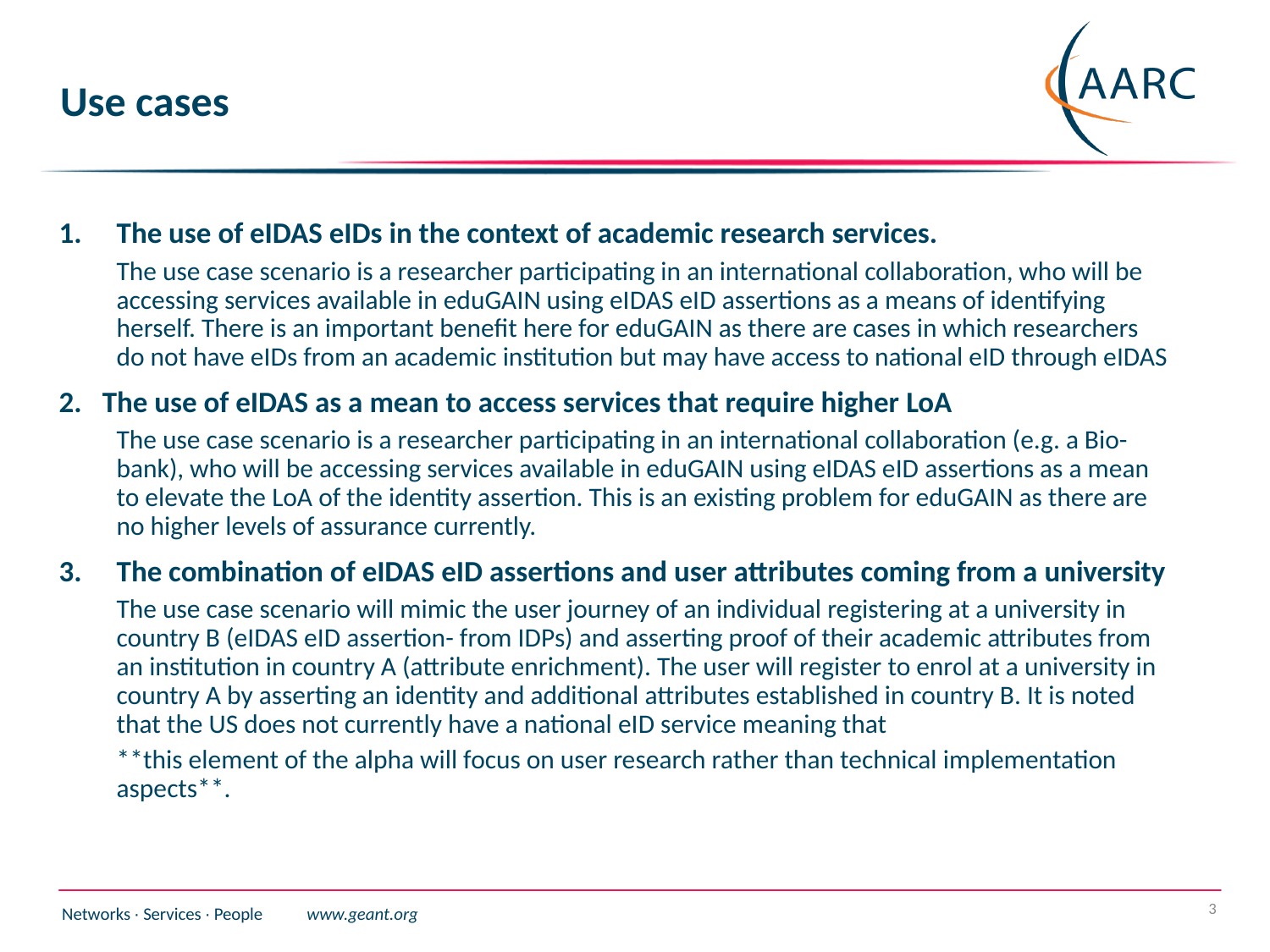

# Use cases
The use of eIDAS eIDs in the context of academic research services.
The use case scenario is a researcher participating in an international collaboration, who will be accessing services available in eduGAIN using eIDAS eID assertions as a means of identifying herself. There is an important benefit here for eduGAIN as there are cases in which researchers do not have eIDs from an academic institution but may have access to national eID through eIDAS
The use of eIDAS as a mean to access services that require higher LoA
The use case scenario is a researcher participating in an international collaboration (e.g. a Bio-bank), who will be accessing services available in eduGAIN using eIDAS eID assertions as a mean to elevate the LoA of the identity assertion. This is an existing problem for eduGAIN as there are no higher levels of assurance currently.
The combination of eIDAS eID assertions and user attributes coming from a university
The use case scenario will mimic the user journey of an individual registering at a university in country B (eIDAS eID assertion- from IDPs) and asserting proof of their academic attributes from an institution in country A (attribute enrichment). The user will register to enrol at a university in country A by asserting an identity and additional attributes established in country B. It is noted that the US does not currently have a national eID service meaning that
**this element of the alpha will focus on user research rather than technical implementation aspects**.
3